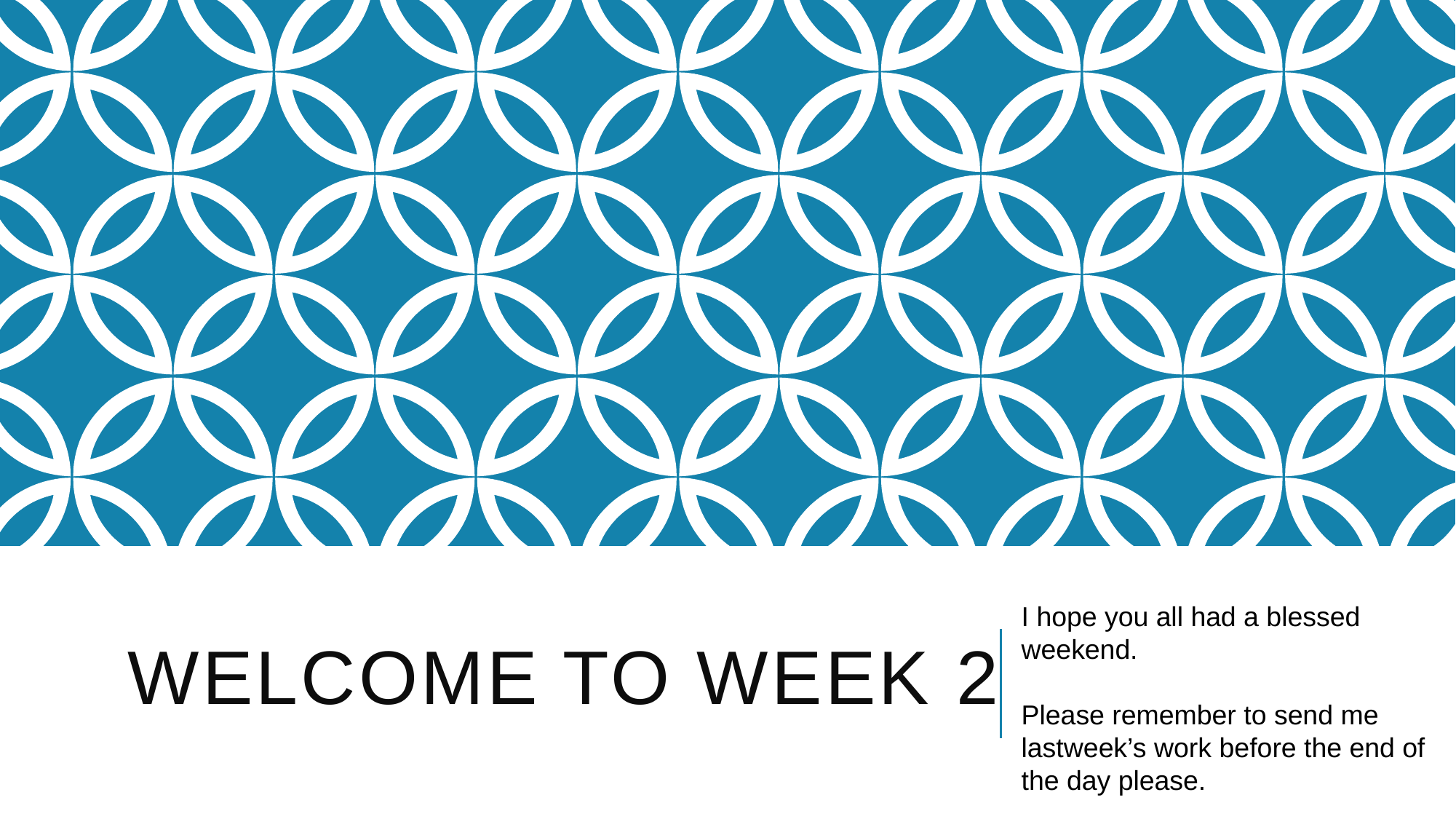

I hope you all had a blessed weekend.

Please remember to send me lastweek’s work before the end of the day please.
# Welcome to week 2